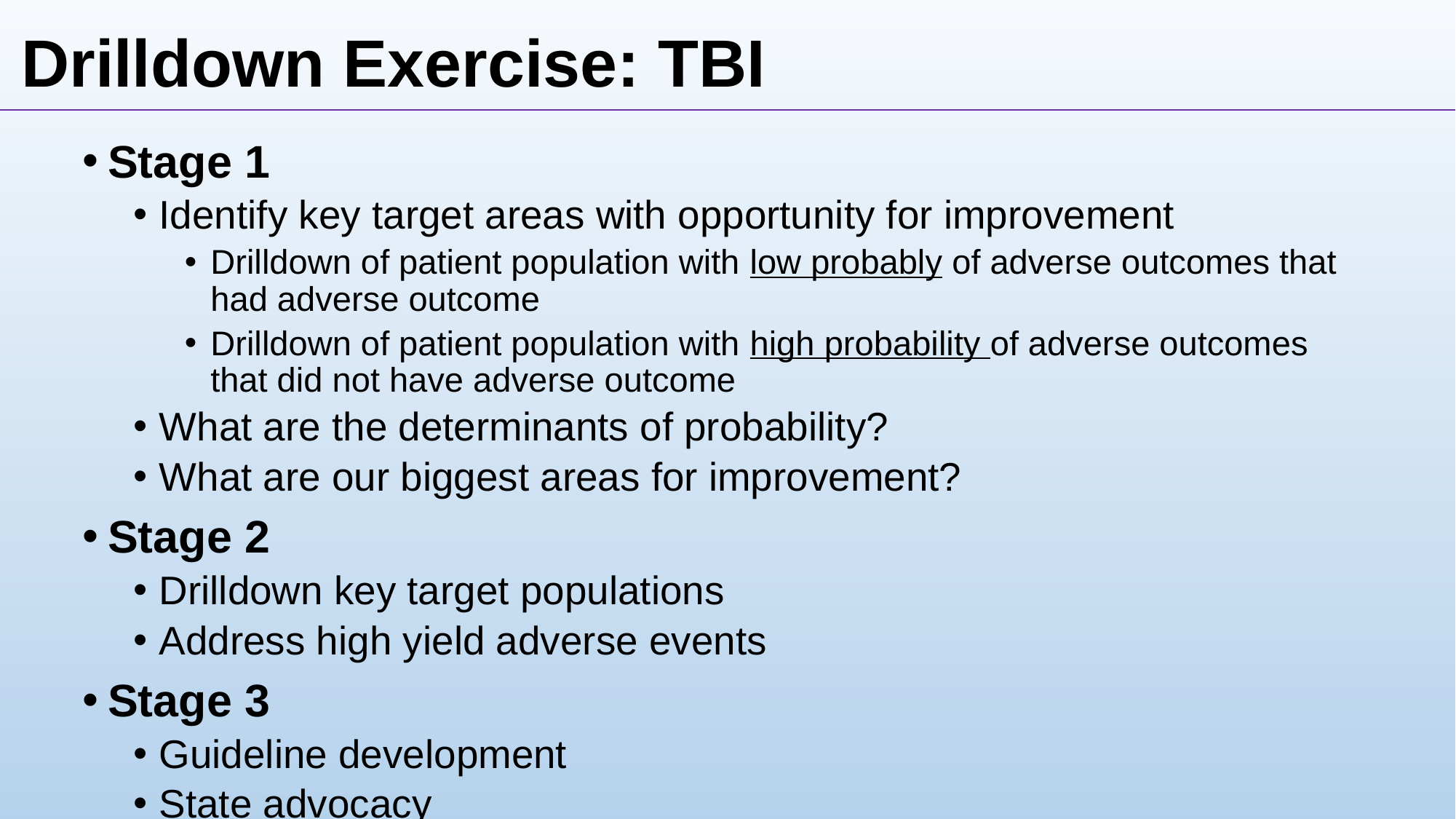

Drilldown Exercise: TBI
Stage 1
Identify key target areas with opportunity for improvement
Drilldown of patient population with low probably of adverse outcomes that had adverse outcome
Drilldown of patient population with high probability of adverse outcomes that did not have adverse outcome
What are the determinants of probability?
What are our biggest areas for improvement?
Stage 2
Drilldown key target populations
Address high yield adverse events
Stage 3
Guideline development
State advocacy